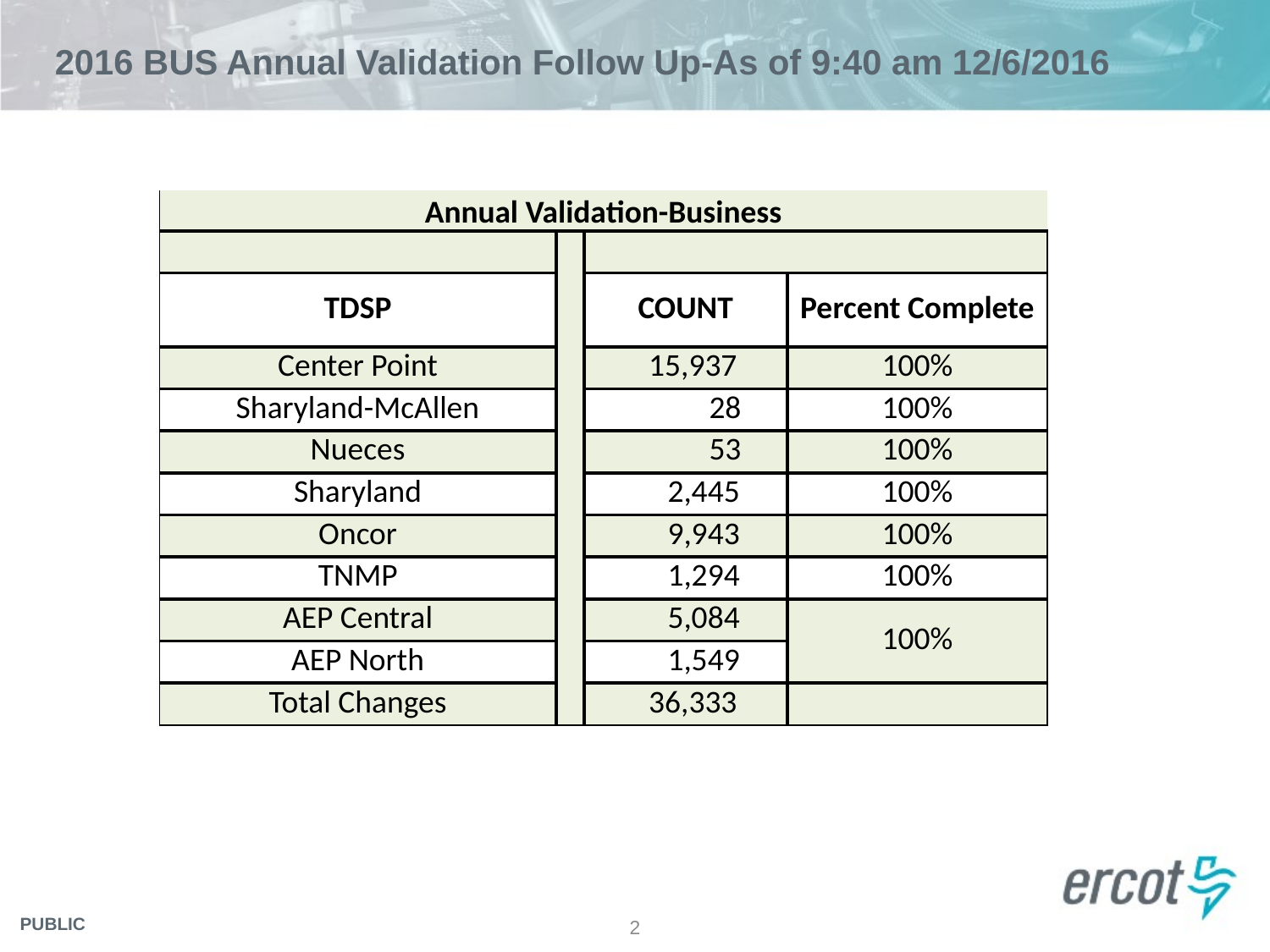

# 2016 BUS Annual Validation Follow Up-As of 9:40 am 12/6/2016
| Annual Validation-Business |  |  |  |
| --- | --- | --- | --- |
|  |  |  |  |
| TDSP |  | COUNT | Percent Complete |
| Center Point |  | 15,937 | 100% |
| Sharyland-McAllen |  | 28 | 100% |
| Nueces |  | 53 | 100% |
| Sharyland |  | 2,445 | 100% |
| Oncor |  | 9,943 | 100% |
| TNMP |  | 1,294 | 100% |
| AEP Central |  | 5,084 | 100% |
| AEP North |  | 1,549 |  |
| Total Changes |  | 36,333 |  |
2